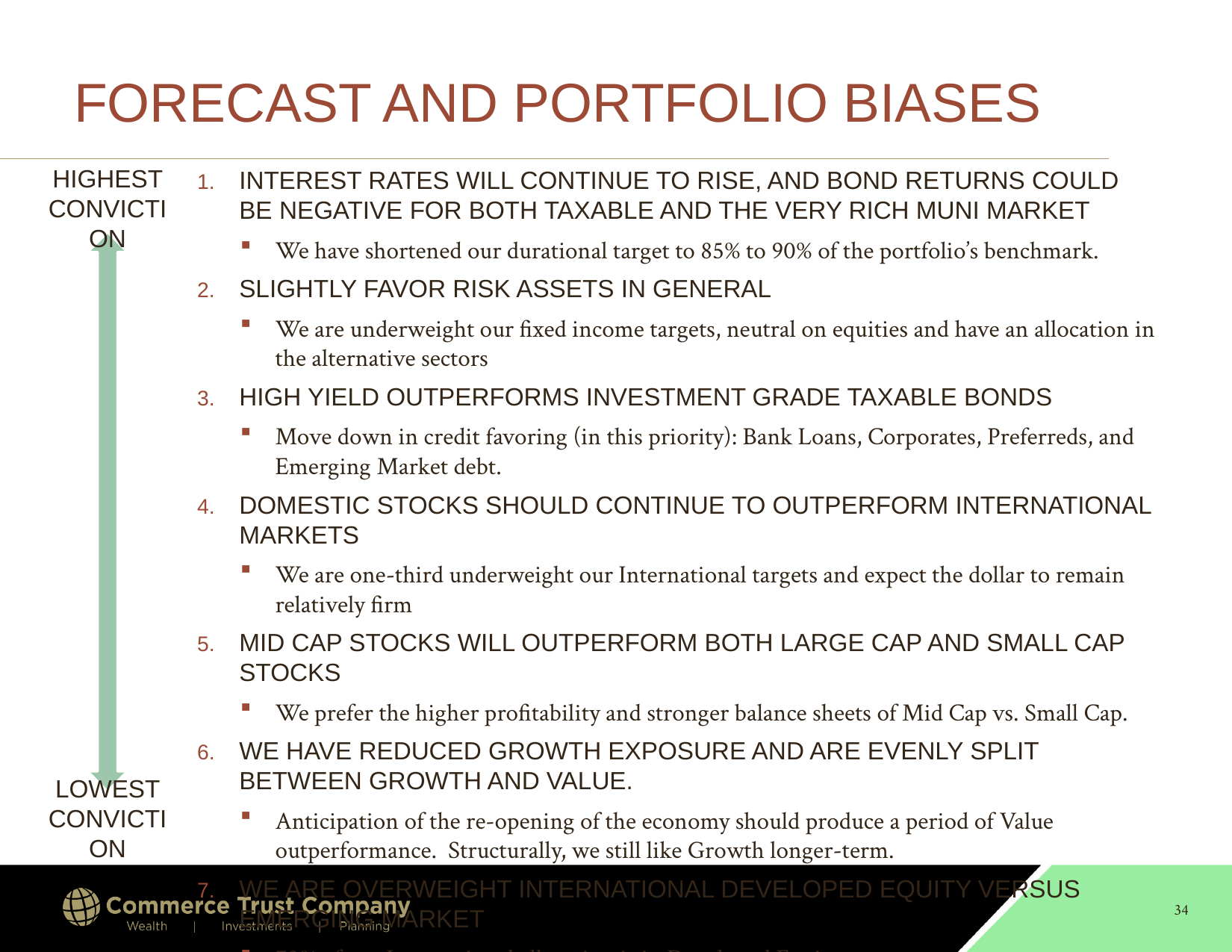

# FORECAST AND PORTFOLIO BIASES
INTEREST RATES WILL CONTINUE TO RISE, AND BOND RETURNS COULD BE NEGATIVE FOR BOTH TAXABLE AND THE VERY RICH MUNI MARKET
We have shortened our durational target to 85% to 90% of the portfolio’s benchmark.
SLIGHTLY FAVOR RISK ASSETS IN GENERAL
We are underweight our fixed income targets, neutral on equities and have an allocation in the alternative sectors
HIGH YIELD OUTPERFORMS INVESTMENT GRADE TAXABLE BONDS
Move down in credit favoring (in this priority): Bank Loans, Corporates, Preferreds, and Emerging Market debt.
DOMESTIC STOCKS SHOULD CONTINUE TO OUTPERFORM INTERNATIONAL MARKETS
We are one-third underweight our International targets and expect the dollar to remain relatively firm
MID CAP STOCKS WILL OUTPERFORM BOTH LARGE CAP AND SMALL CAP STOCKS
We prefer the higher profitability and stronger balance sheets of Mid Cap vs. Small Cap.
WE HAVE REDUCED GROWTH EXPOSURE AND ARE EVENLY SPLIT BETWEEN GROWTH AND VALUE.
Anticipation of the re-opening of the economy should produce a period of Value outperformance.  Structurally, we still like Growth longer-term.
WE ARE OVERWEIGHT INTERNATIONAL DEVELOPED EQUITY VERSUS EMERGING MARKET
70% of our International allocation is in Developed Equity

HIGHEST CONVICTION

LOWEST CONVICTION
34